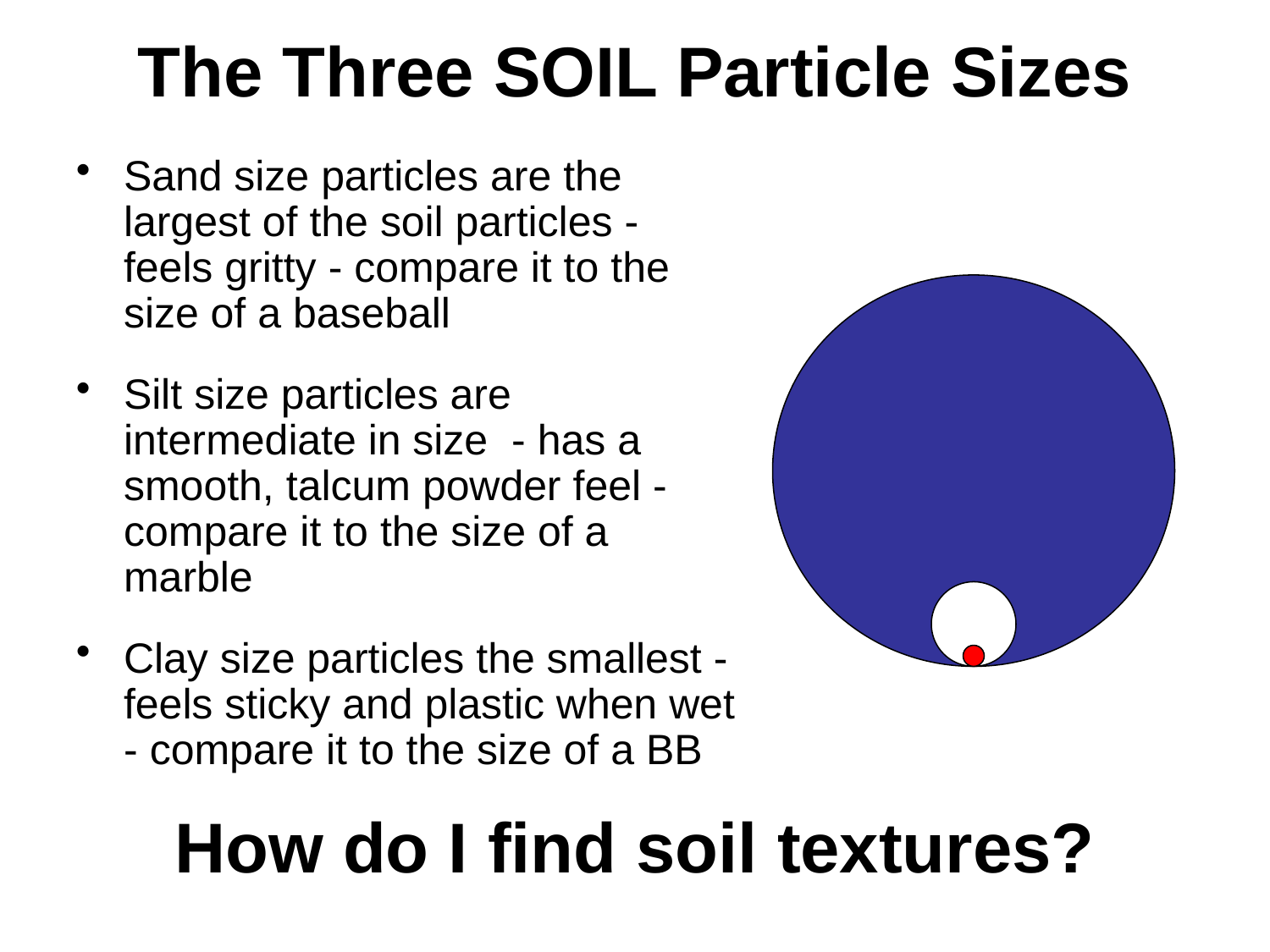

The Three SOIL Particle Sizes
Sand size particles are the largest of the soil particles - feels gritty - compare it to the size of a baseball

Silt size particles are intermediate in size  - has a smooth, talcum powder feel - compare it to the size of a marble

Clay size particles the smallest - feels sticky and plastic when wet - compare it to the size of a BB

How do I find soil textures?